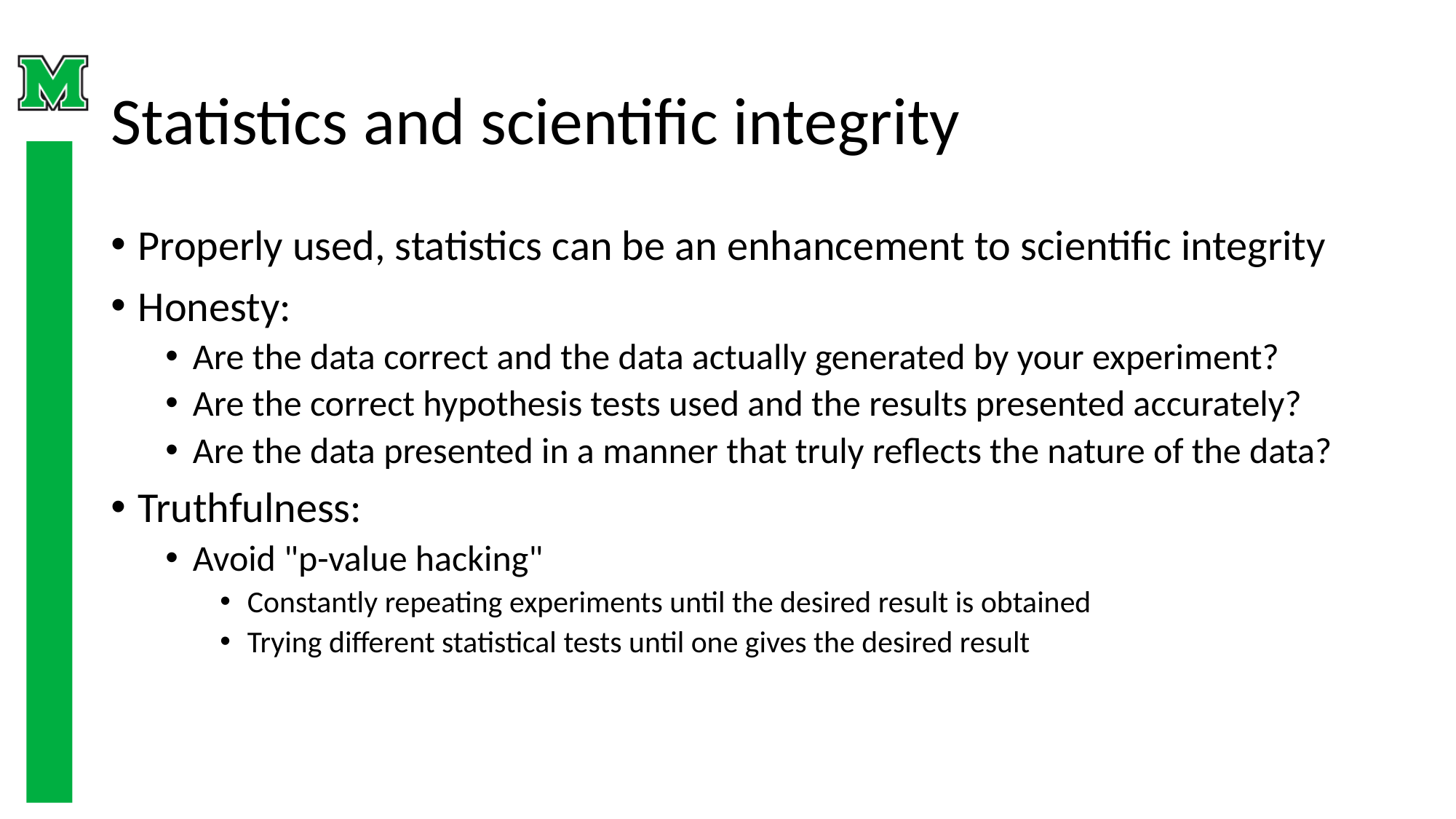

# Statistics and scientific integrity
Properly used, statistics can be an enhancement to scientific integrity
Honesty:
Are the data correct and the data actually generated by your experiment?
Are the correct hypothesis tests used and the results presented accurately?
Are the data presented in a manner that truly reflects the nature of the data?
Truthfulness:
Avoid "p-value hacking"
Constantly repeating experiments until the desired result is obtained
Trying different statistical tests until one gives the desired result